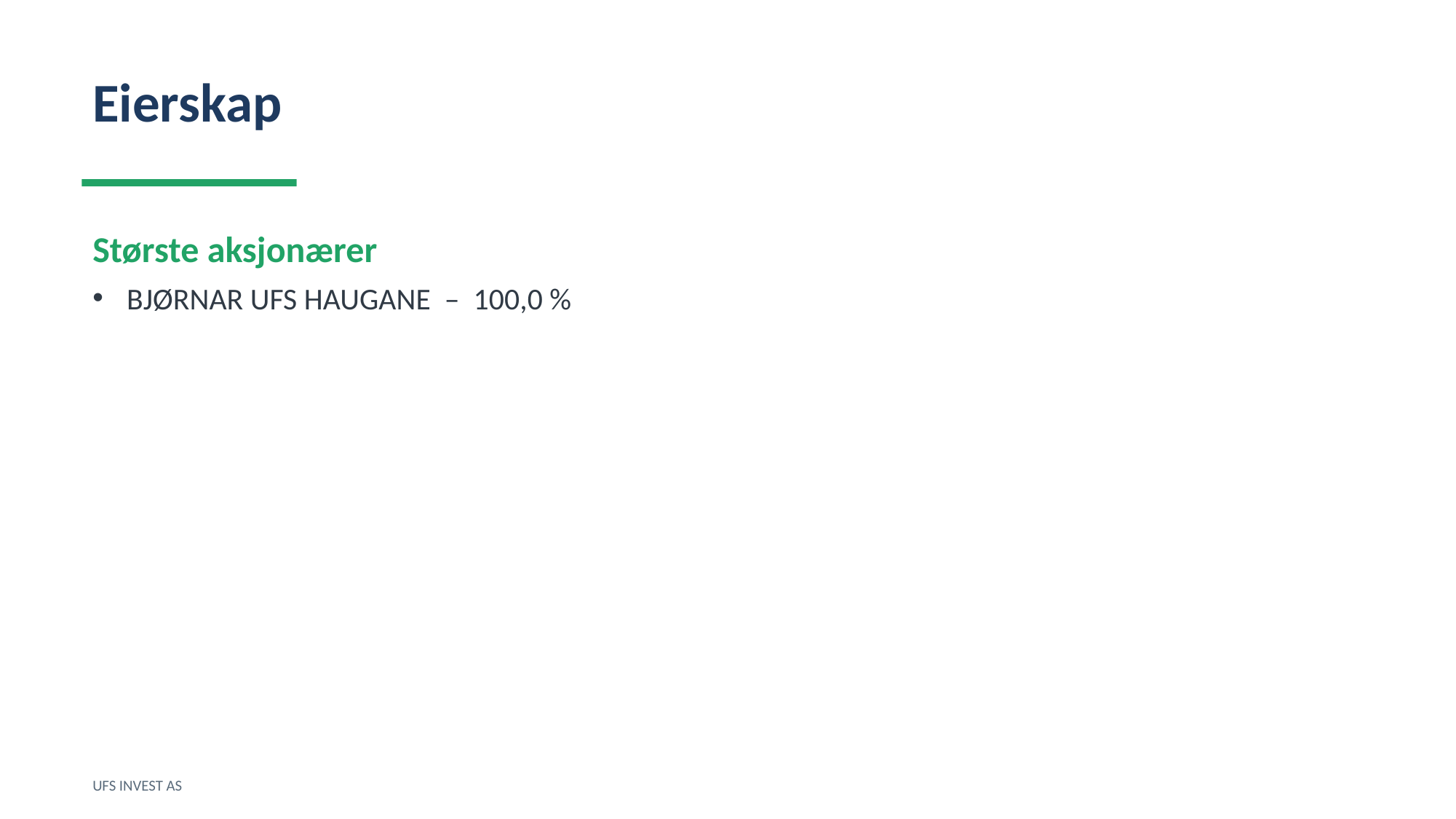

Eierskap

Største aksjonærer
BJØRNAR UFS HAUGANE  –  100,0 %
UFS INVEST AS